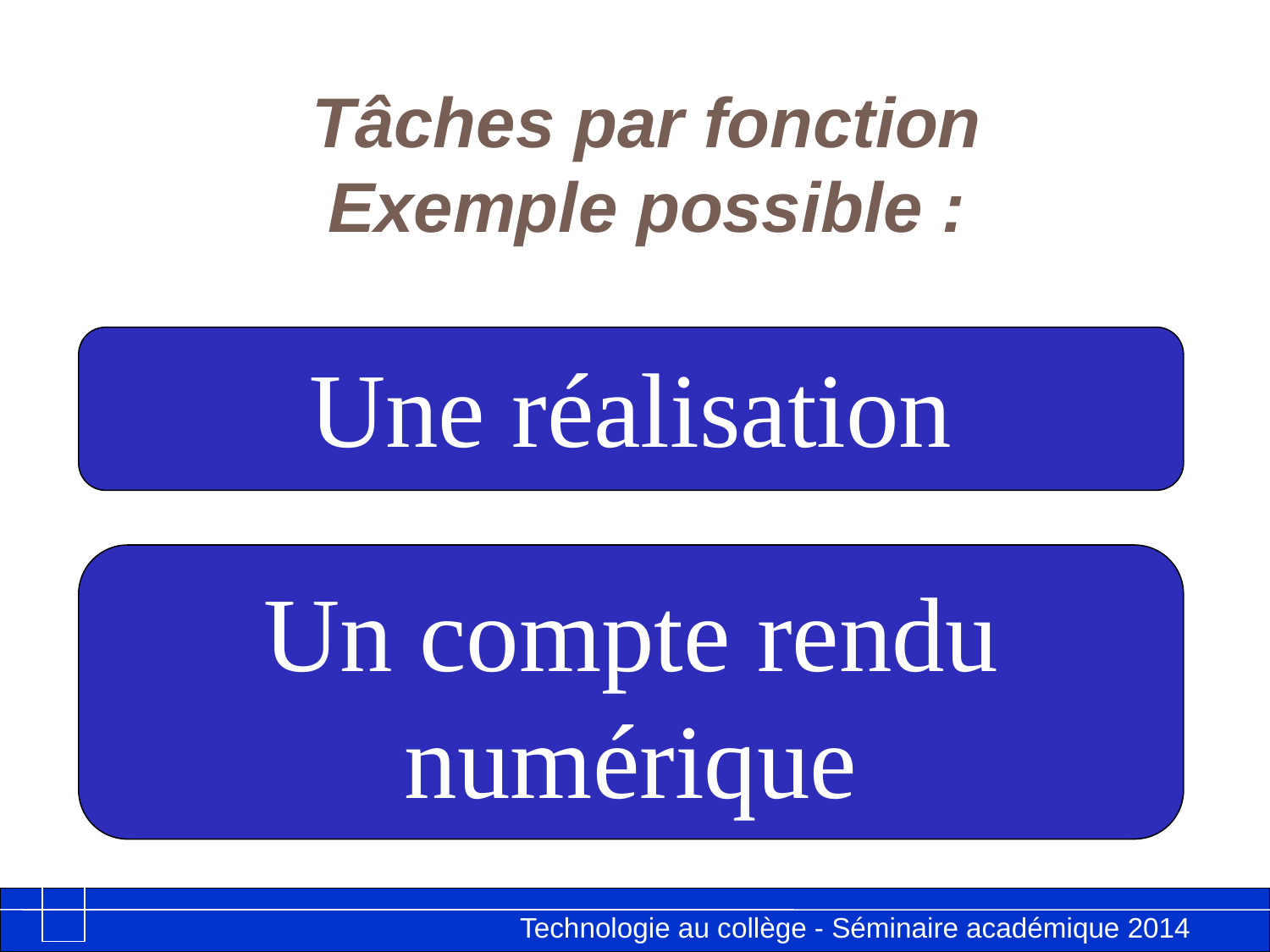

Tâches par fonction
Exemple possible :
12
Une réalisation
Un compte rendu numérique